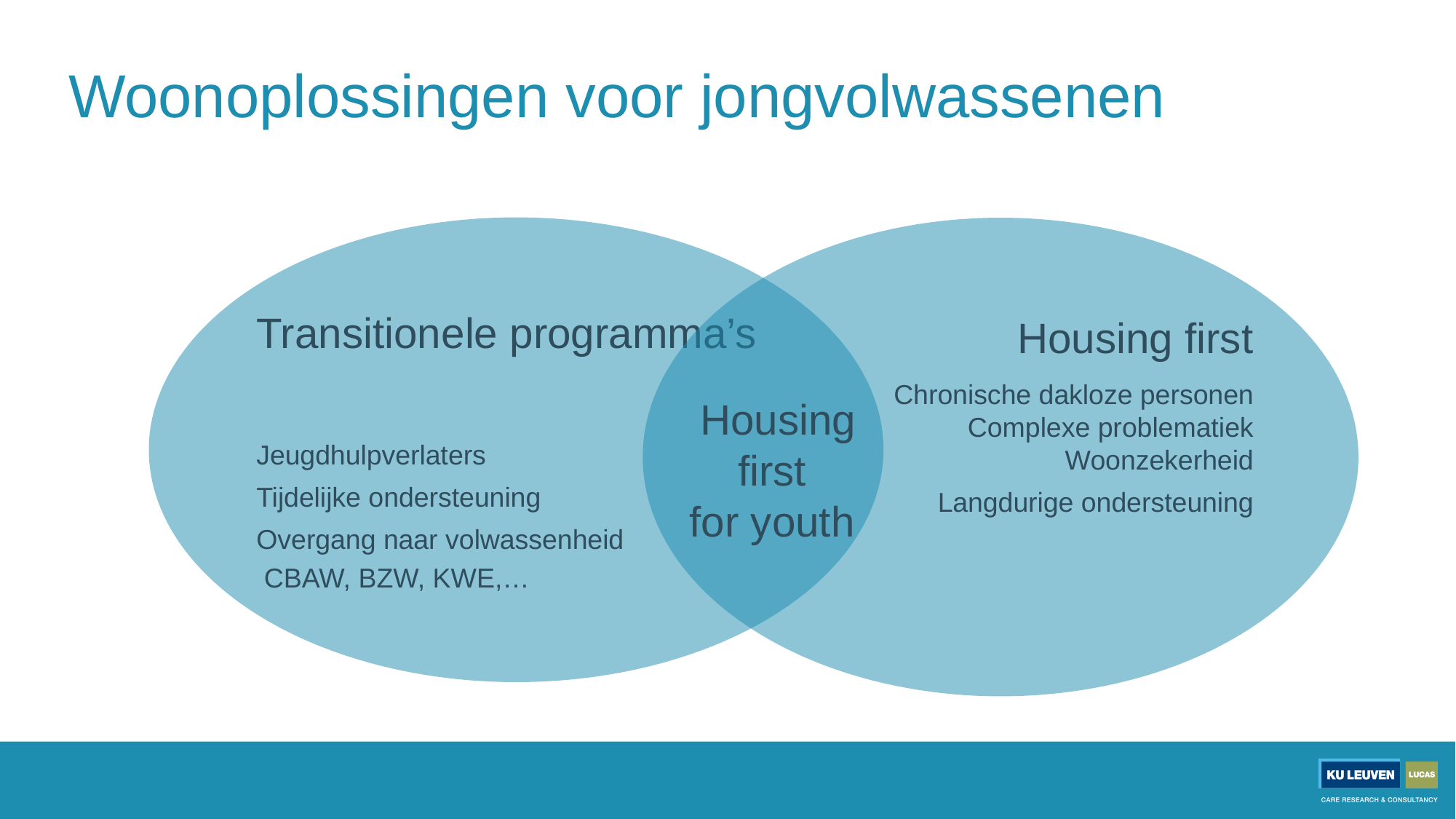

# Woonoplossingen voor jongvolwassenen
Transitionele programma’s

Jeugdhulpverlaters
Tijdelijke ondersteuning
Overgang naar volwassenheid
 CBAW, BZW, KWE,…
Housing first
Chronische dakloze personen
Complexe problematiek
Woonzekerheid
Langdurige ondersteuning

Housing first
for youth